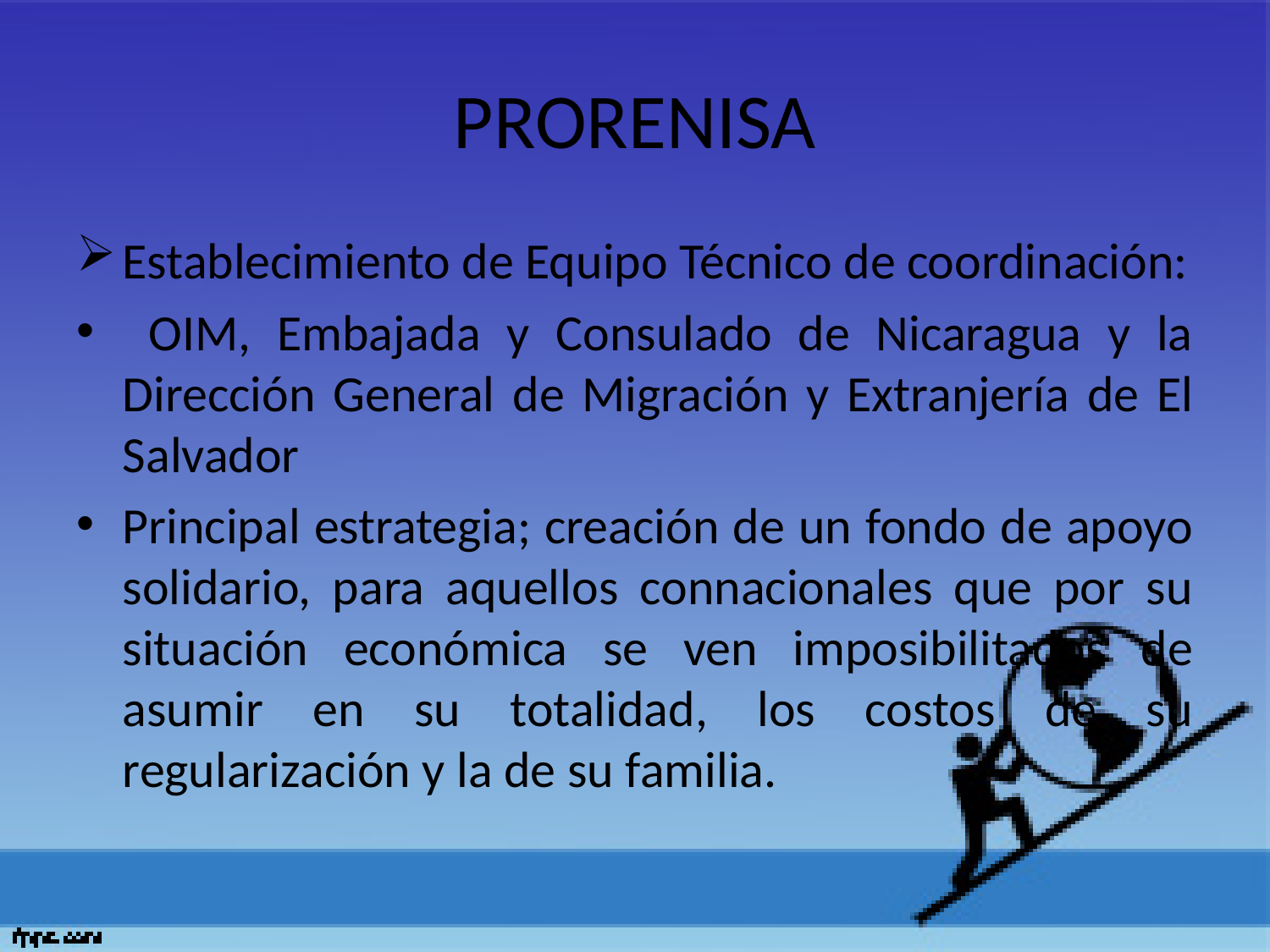

# PRORENISA
Establecimiento de Equipo Técnico de coordinación:
 OIM, Embajada y Consulado de Nicaragua y la Dirección General de Migración y Extranjería de El Salvador
Principal estrategia; creación de un fondo de apoyo solidario, para aquellos connacionales que por su situación económica se ven imposibilitados de asumir en su totalidad, los costos de su regularización y la de su familia.